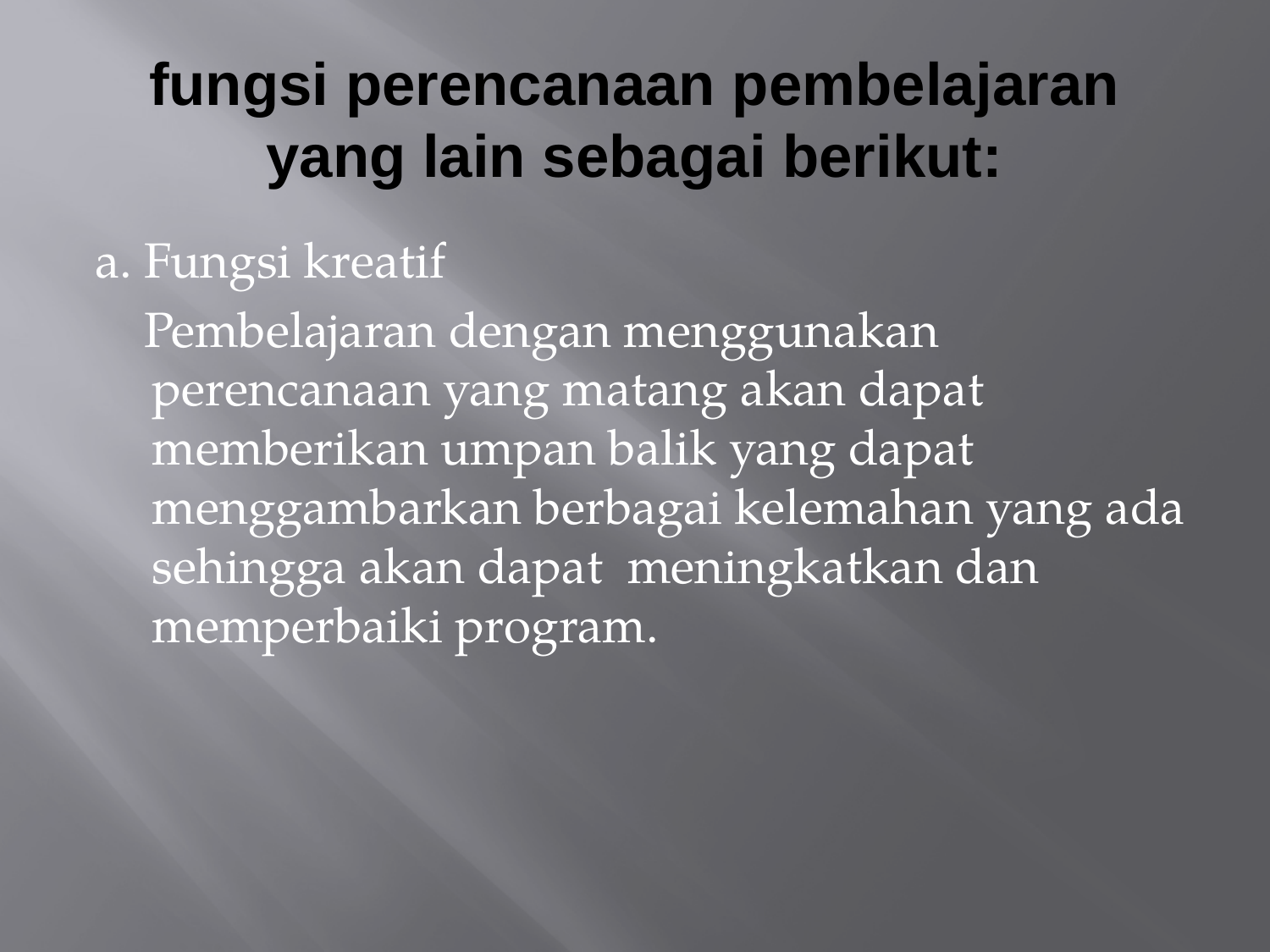

# fungsi perencanaan pembelajaran yang lain sebagai berikut:
a. Fungsi kreatif
    Pembelajaran dengan menggunakan perencanaan yang matang akan dapat memberikan umpan balik yang dapat menggambarkan berbagai kelemahan yang ada sehingga akan dapat  meningkatkan dan memperbaiki program.